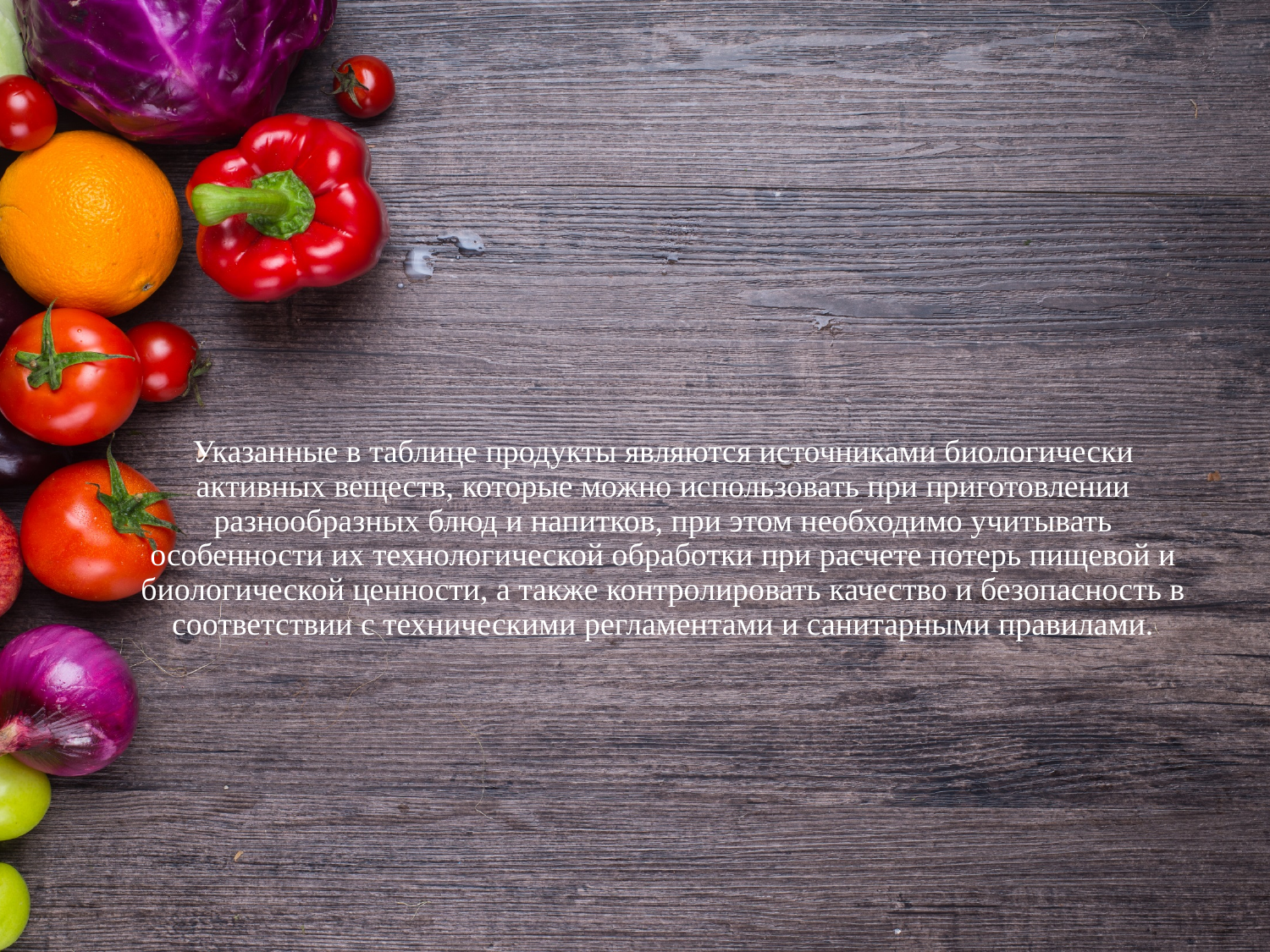

# Указанные в таблице продукты являются источниками биологически активных веществ, которые можно использовать при приготовлении разнообразных блюд и напитков, при этом необходимо учитывать особенности их технологической обработки при расчете потерь пищевой и биологической ценности, а также контролировать качество и безопасность в соответствии с техническими регламентами и санитарными правилами.